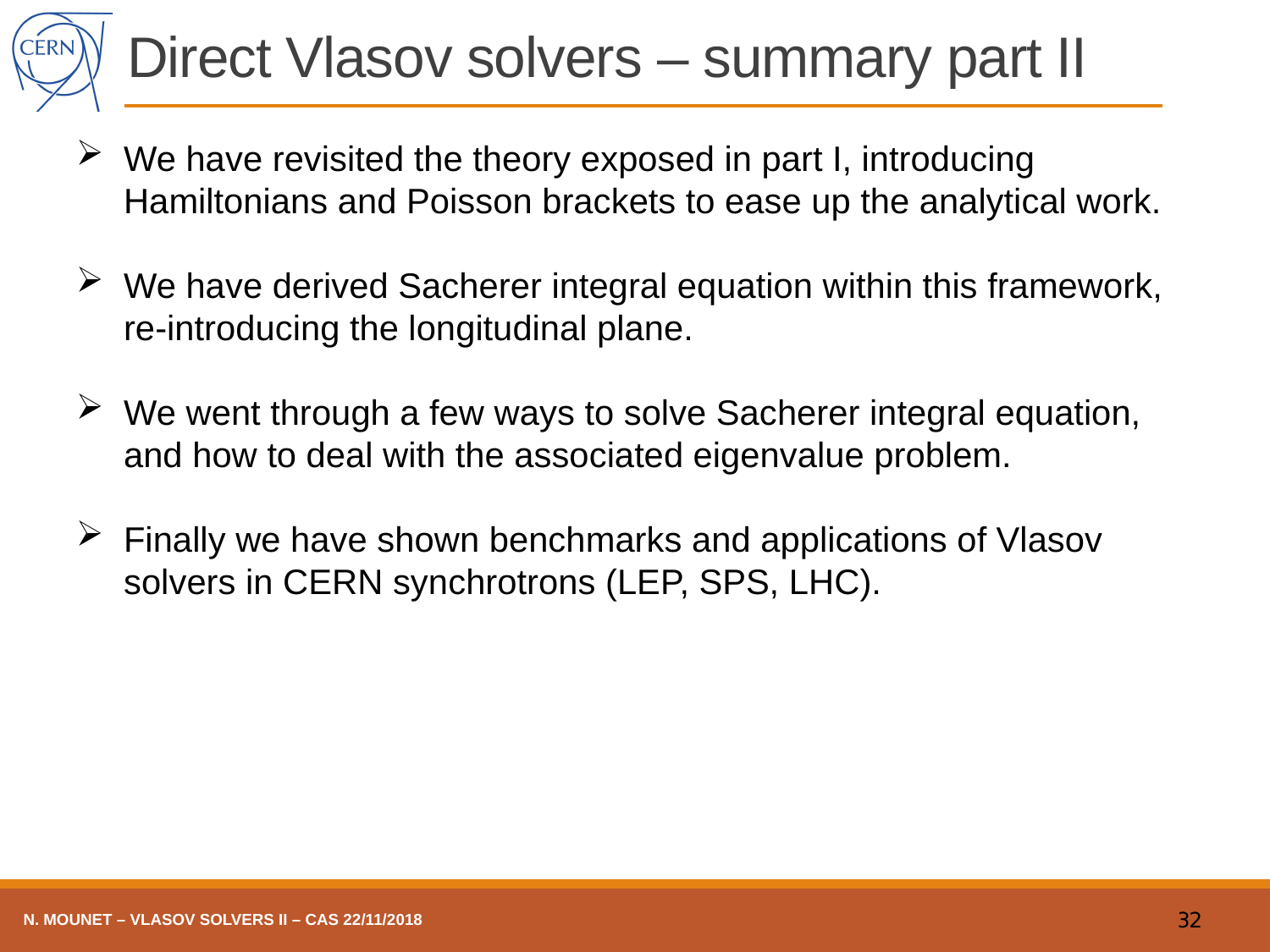

# Direct Vlasov solvers – summary part II
We have revisited the theory exposed in part I, introducing Hamiltonians and Poisson brackets to ease up the analytical work.
We have derived Sacherer integral equation within this framework, re-introducing the longitudinal plane.

We went through a few ways to solve Sacherer integral equation, and how to deal with the associated eigenvalue problem.

Finally we have shown benchmarks and applications of Vlasov solvers in CERN synchrotrons (LEP, SPS, LHC).
N. Mounet – Vlasov solvers II – CAS 22/11/2018